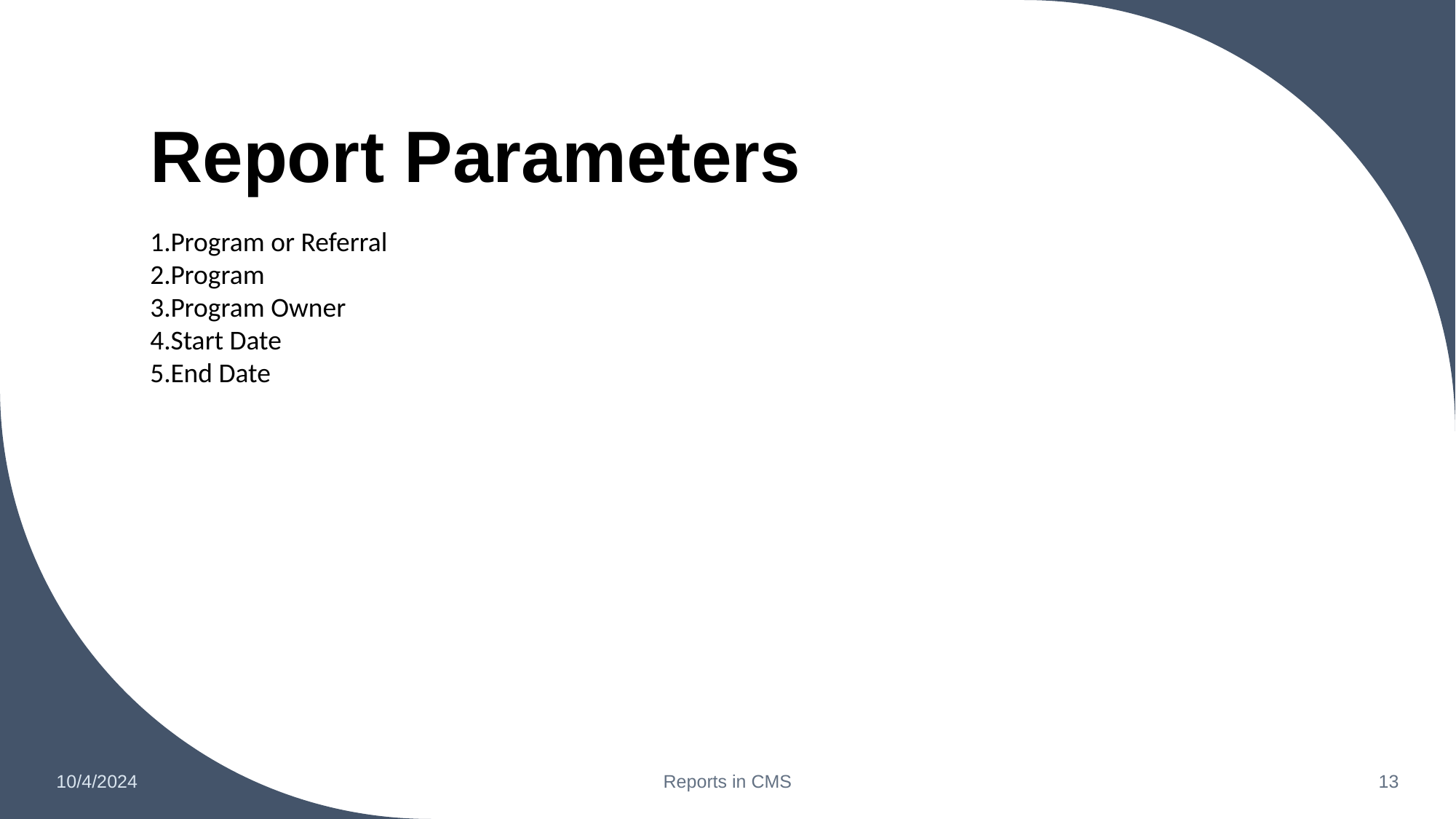

# Report Parameters
Program or Referral
Program
Program Owner
Start Date
End Date
10/4/2024
Reports in CMS
13